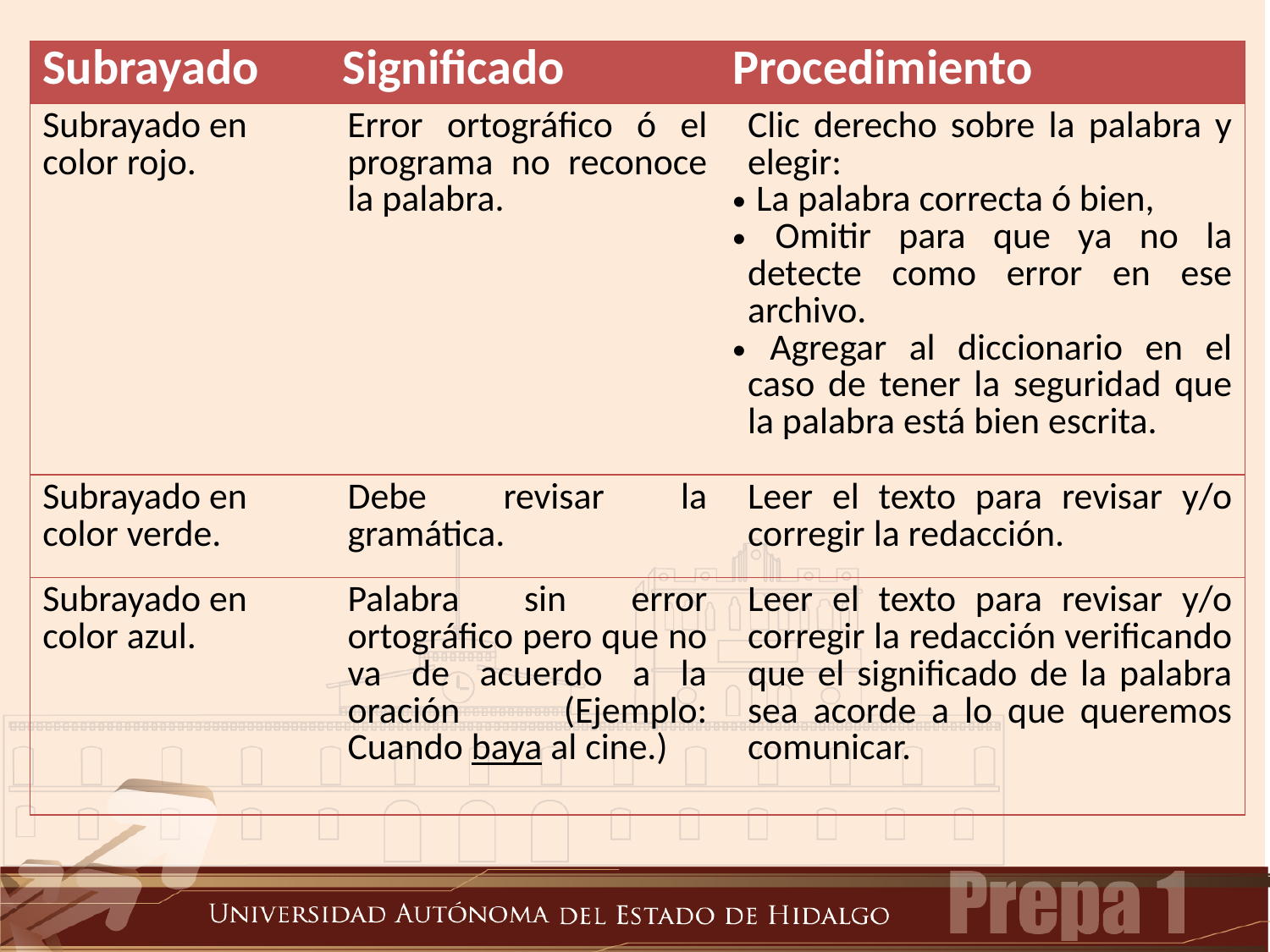

| Subrayado | Significado | Procedimiento |
| --- | --- | --- |
| Subrayado en color rojo. | Error ortográfico ó el programa no reconoce la palabra. | Clic derecho sobre la palabra y elegir: La palabra correcta ó bien, Omitir para que ya no la detecte como error en ese archivo. Agregar al diccionario en el caso de tener la seguridad que la palabra está bien escrita. |
| Subrayado en color verde. | Debe revisar la gramática. | Leer el texto para revisar y/o corregir la redacción. |
| Subrayado en color azul. | Palabra sin error ortográfico pero que no va de acuerdo a la oración (Ejemplo: Cuando baya al cine.) | Leer el texto para revisar y/o corregir la redacción verificando que el significado de la palabra sea acorde a lo que queremos comunicar. |